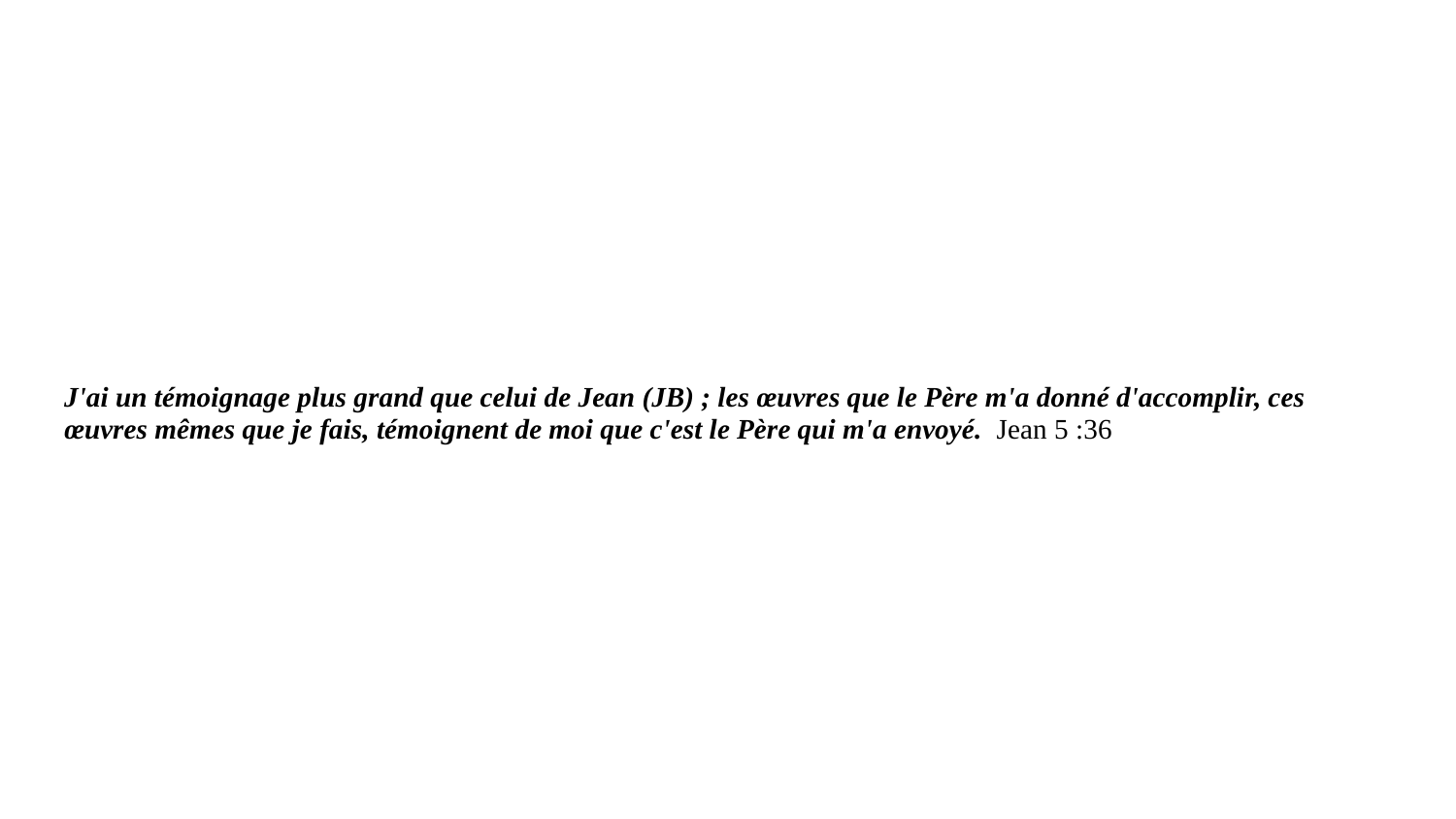

J'ai un témoignage plus grand que celui de Jean (JB) ; les œuvres que le Père m'a donné d'accomplir, ces œuvres mêmes que je fais, témoignent de moi que c'est le Père qui m'a envoyé.  Jean 5 :36